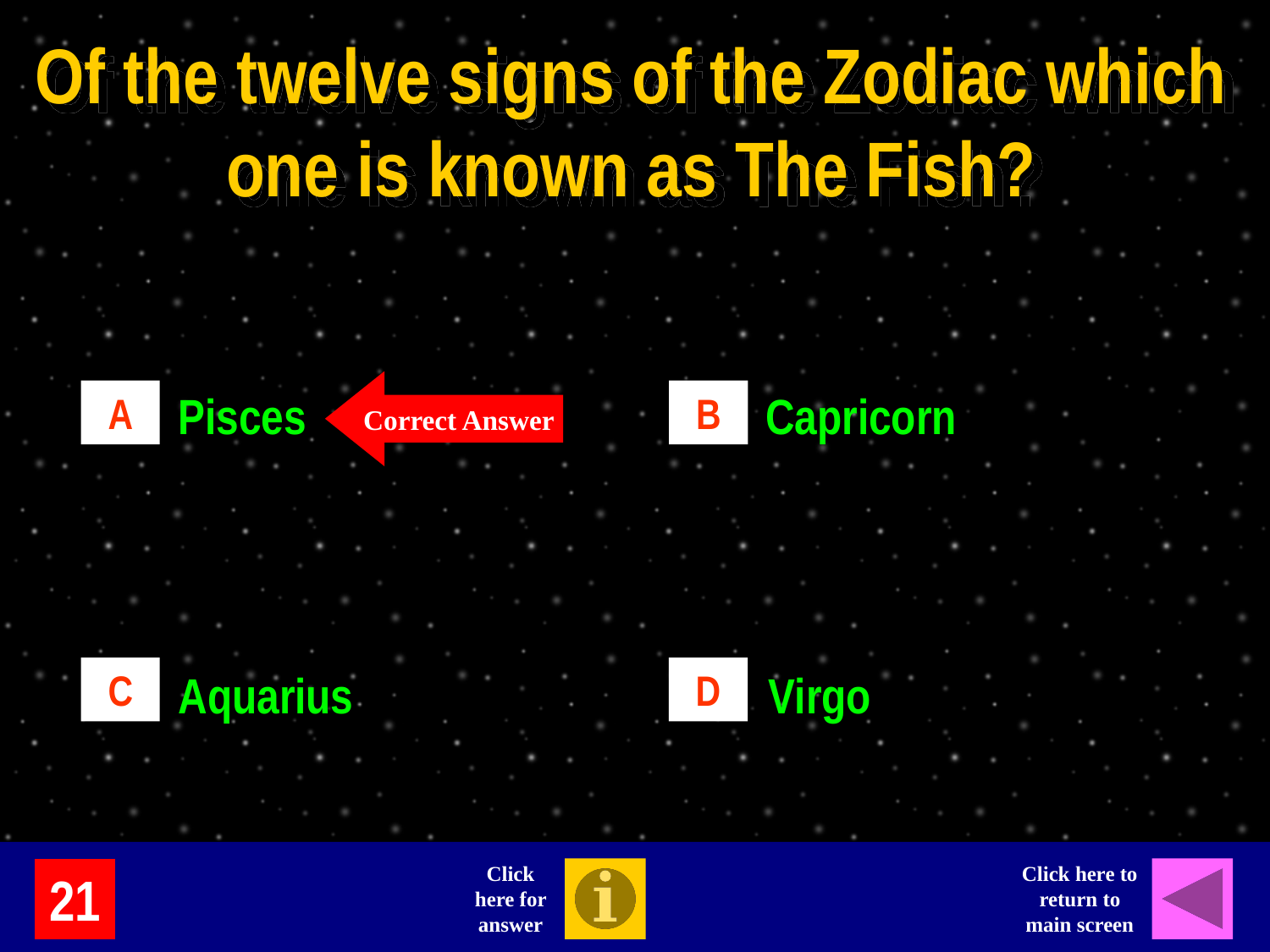

Of the twelve signs of the Zodiac which one is known as The Fish?
Correct Answer
Pisces
Capricorn
A
B
C
D
Aquarius
Virgo

Click here for answer
Click here to return to main screen

21